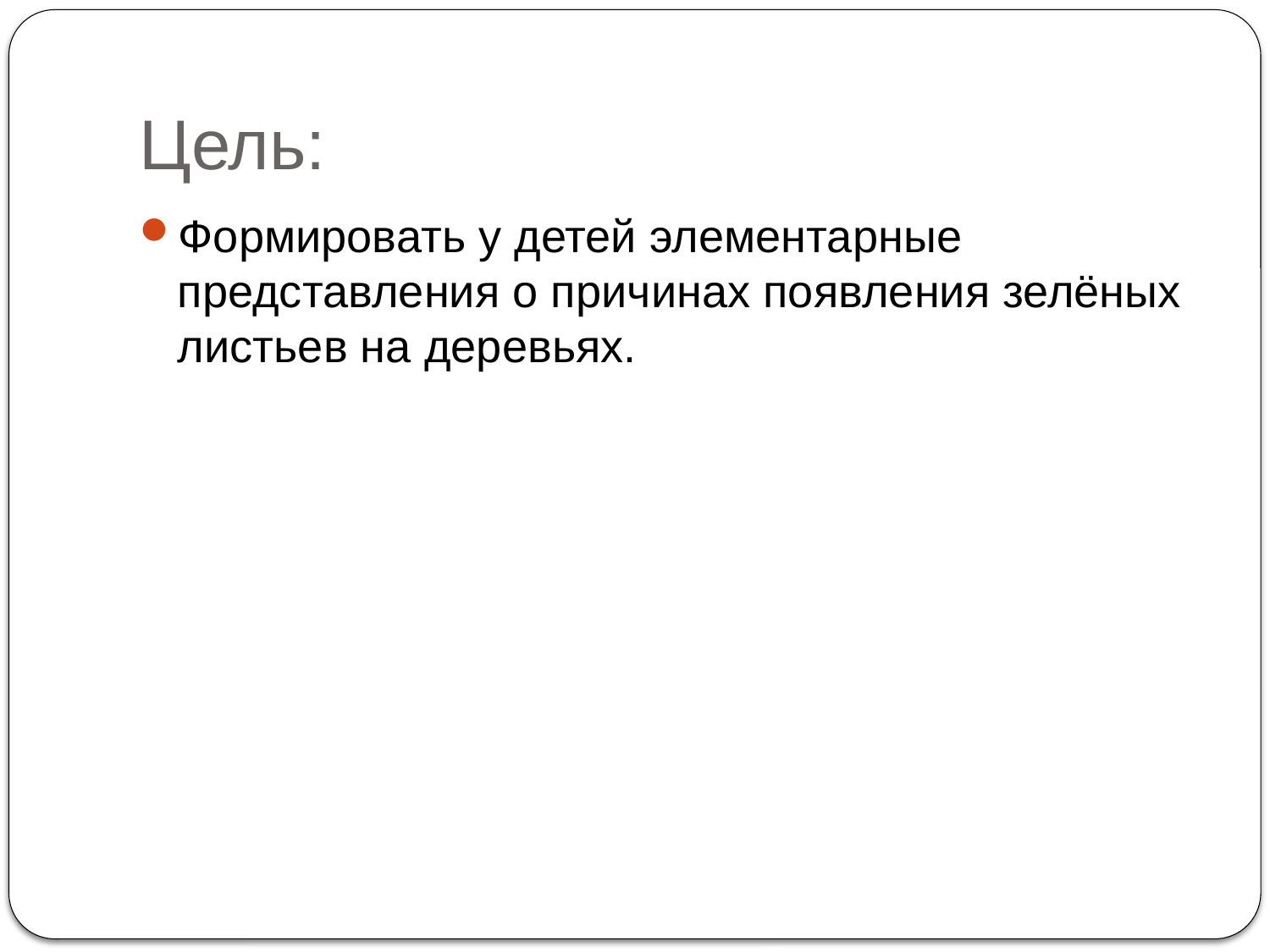

# Цель:
Формировать у детей элементарные представления о причинах появления зелёных листьев на деревьях.